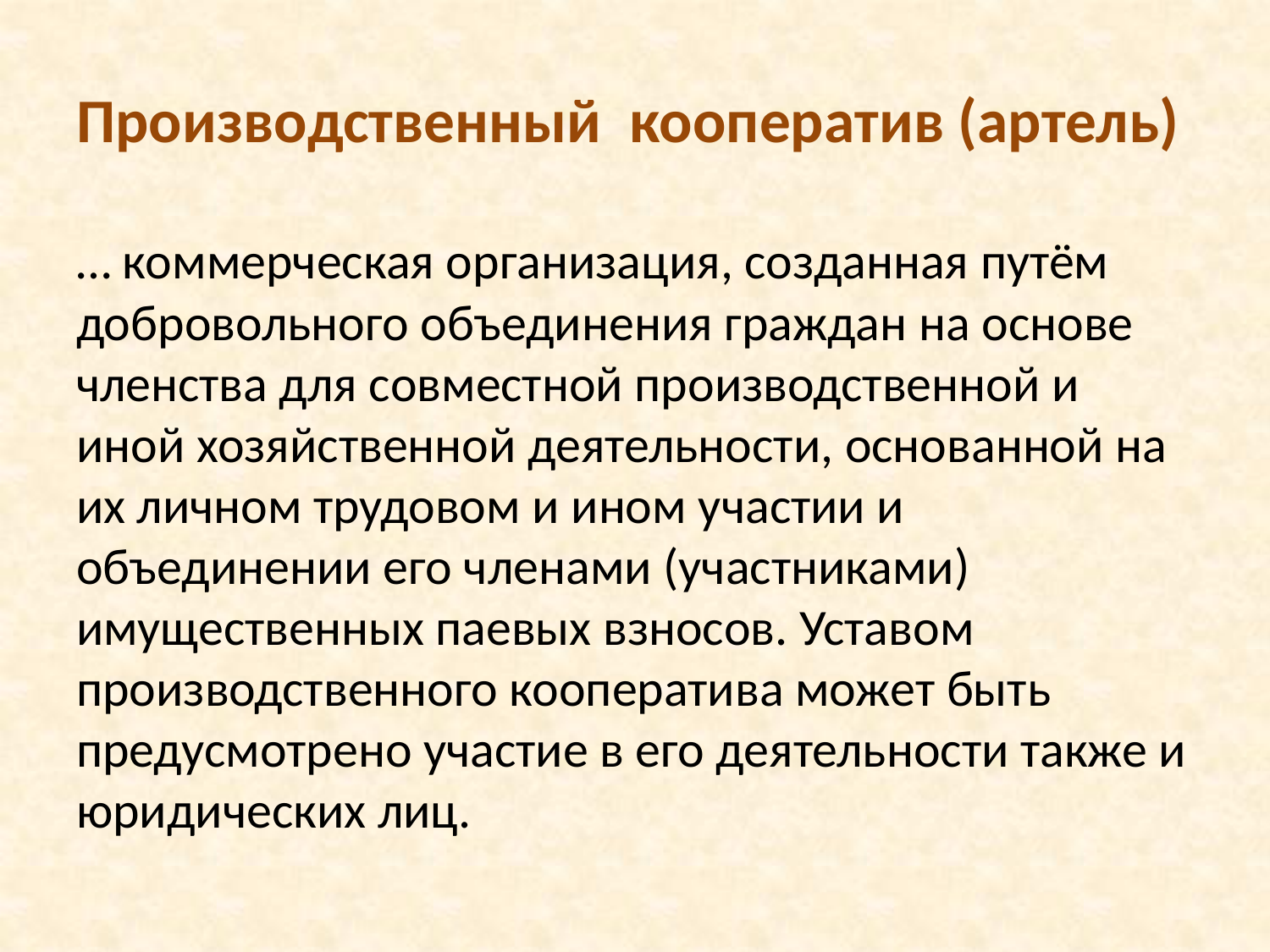

# Производственный  кооператив (артель)
… коммерческая организация, созданная путём добровольного объединения граждан на основе членства для совместной производственной и иной хозяйственной деятельности, основанной на их личном трудовом и ином участии и объединении его членами (участниками) имущественных паевых взносов. Уставом производственного кооператива может быть предусмотрено участие в его деятельности также и юридических лиц.